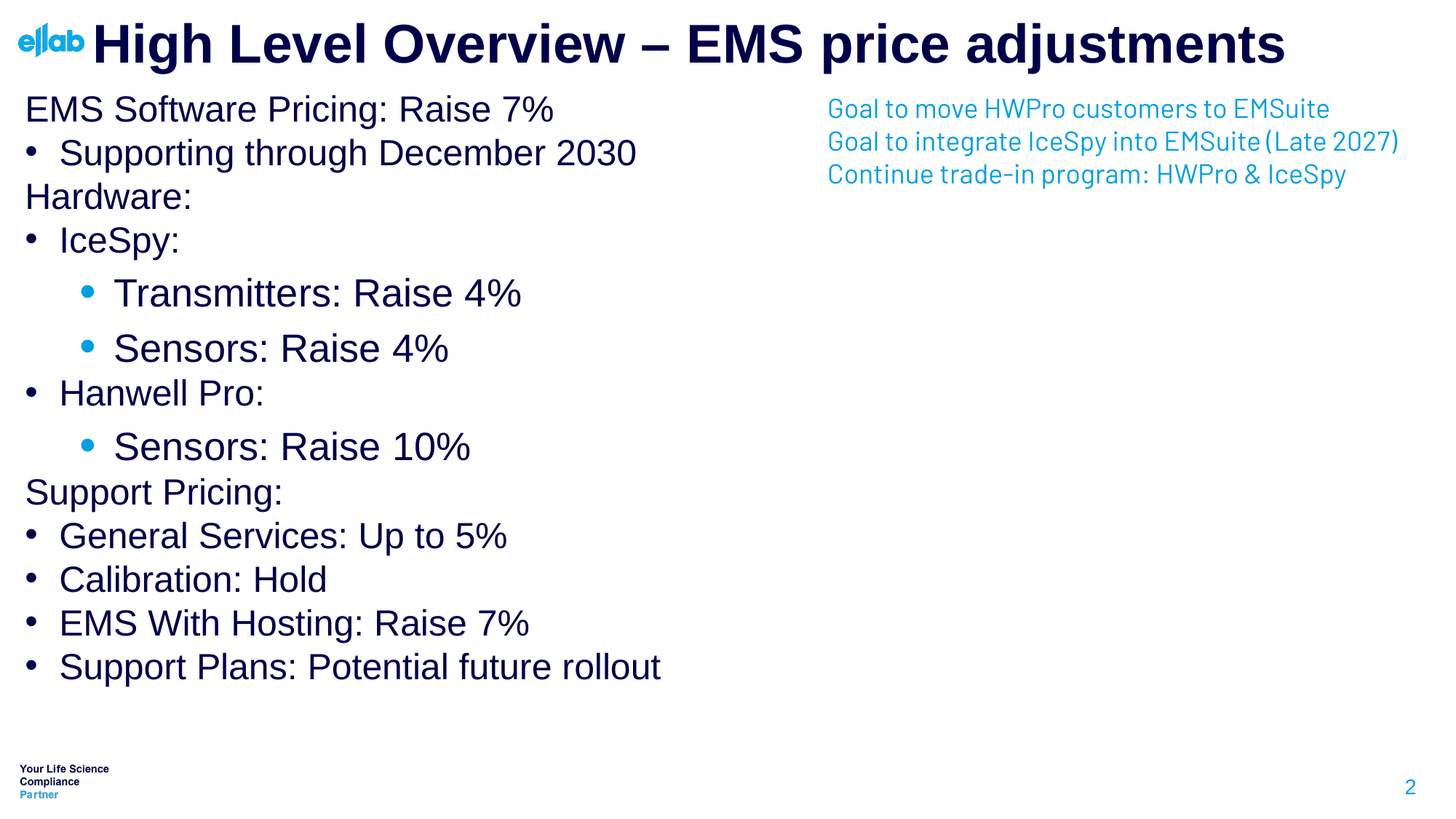

# High Level Overview – EMS price adjustments
EMS Software Pricing: Raise 7%
Supporting through December 2030
Hardware:
IceSpy:
Transmitters: Raise 4%
Sensors: Raise 4%
Hanwell Pro:
Sensors: Raise 10%
Support Pricing:
General Services: Up to 5%
Calibration: Hold
EMS With Hosting: Raise 7%
Support Plans: Potential future rollout
Goal to move HWPro customers to EMSuite
Goal to integrate IceSpy into EMSuite (Late 2027)
Continue trade-in program: HWPro & IceSpy